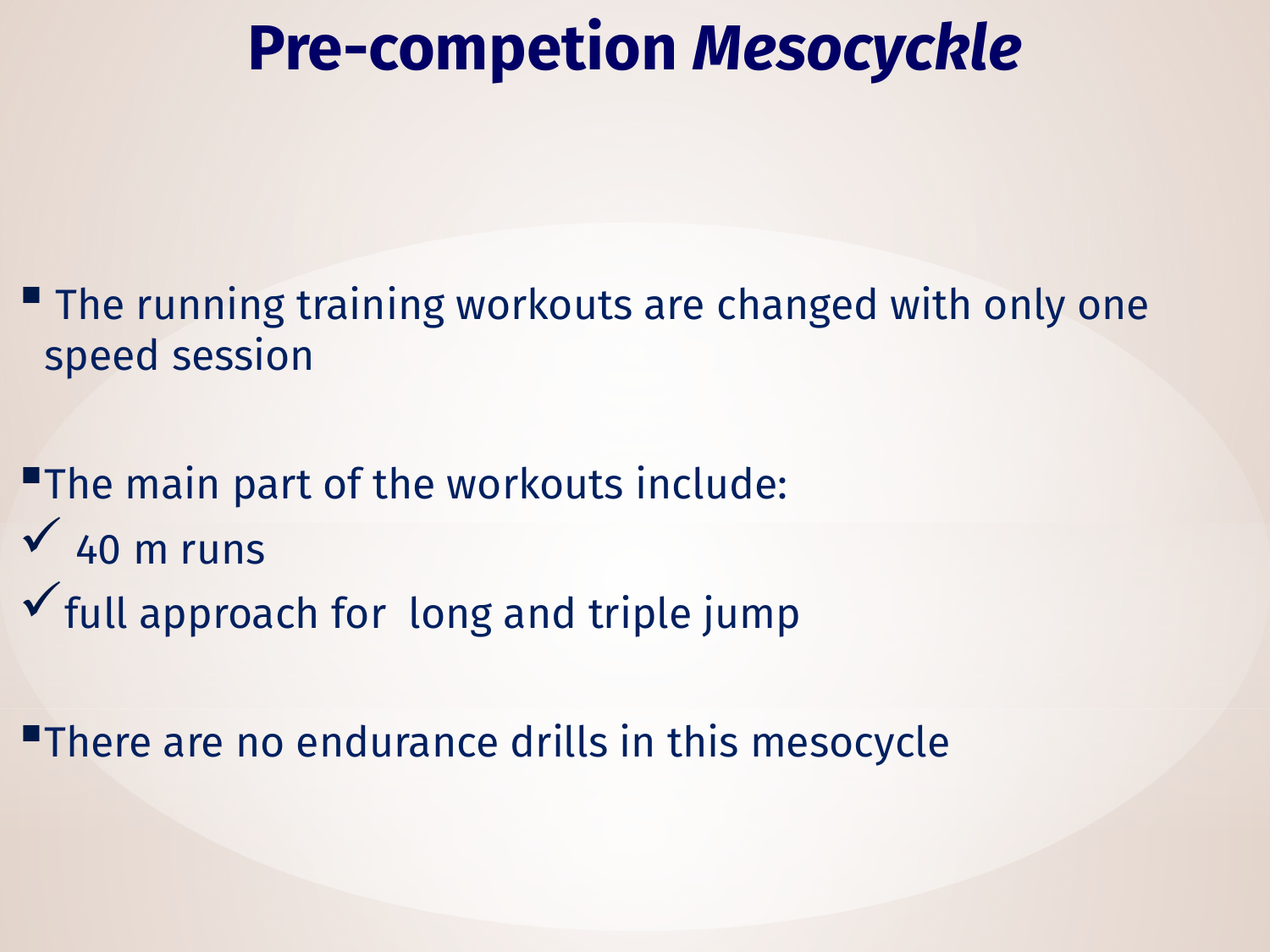

# Pre-competion Mesocyckle

 The running training workouts are changed with only one speed session

The main part of the workouts include:
 40 m runs
full approach for  long and triple jump

There are no endurance drills in this mesocycle